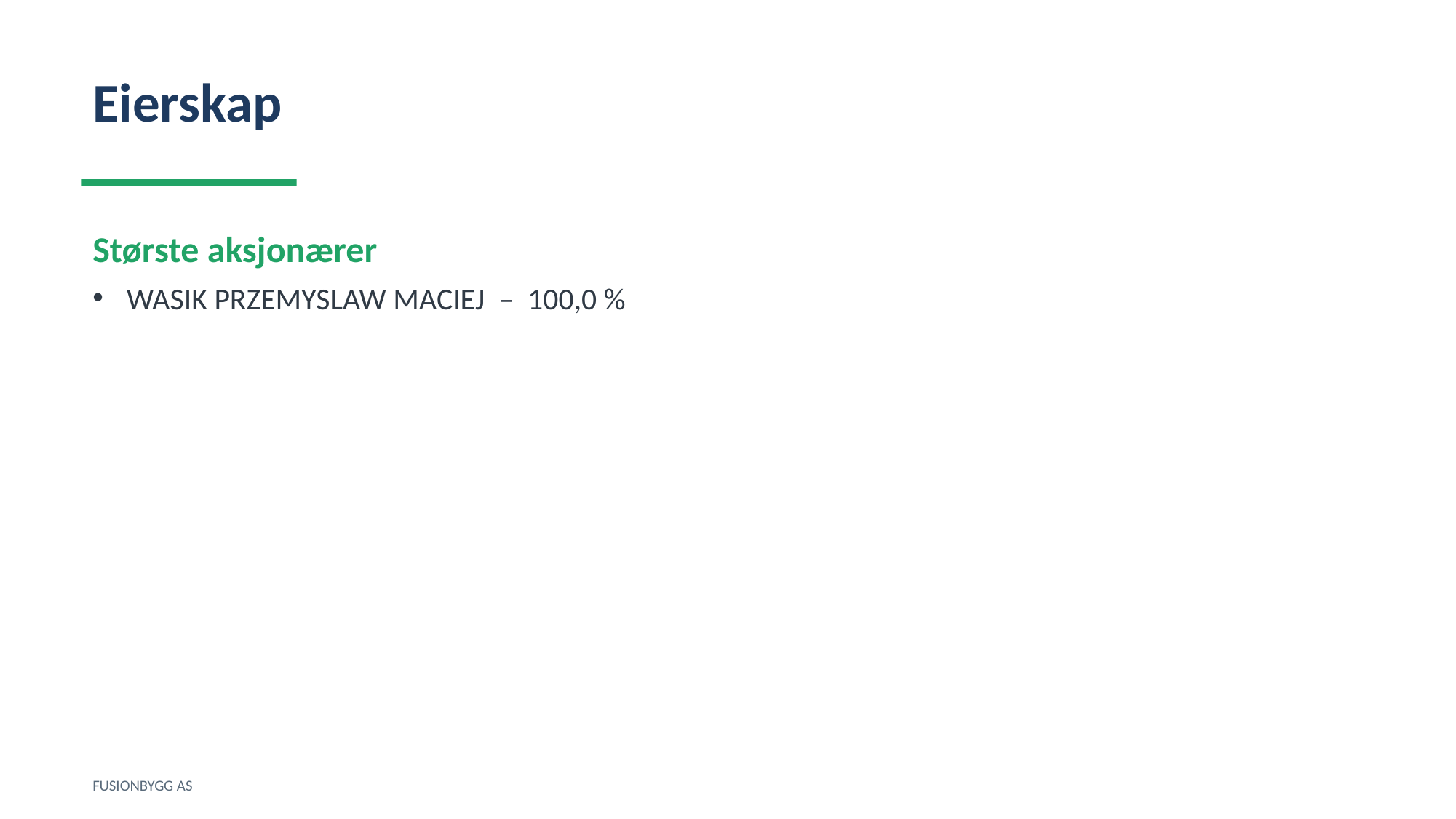

Eierskap

Største aksjonærer
WASIK PRZEMYSLAW MACIEJ  –  100,0 %
FUSIONBYGG AS